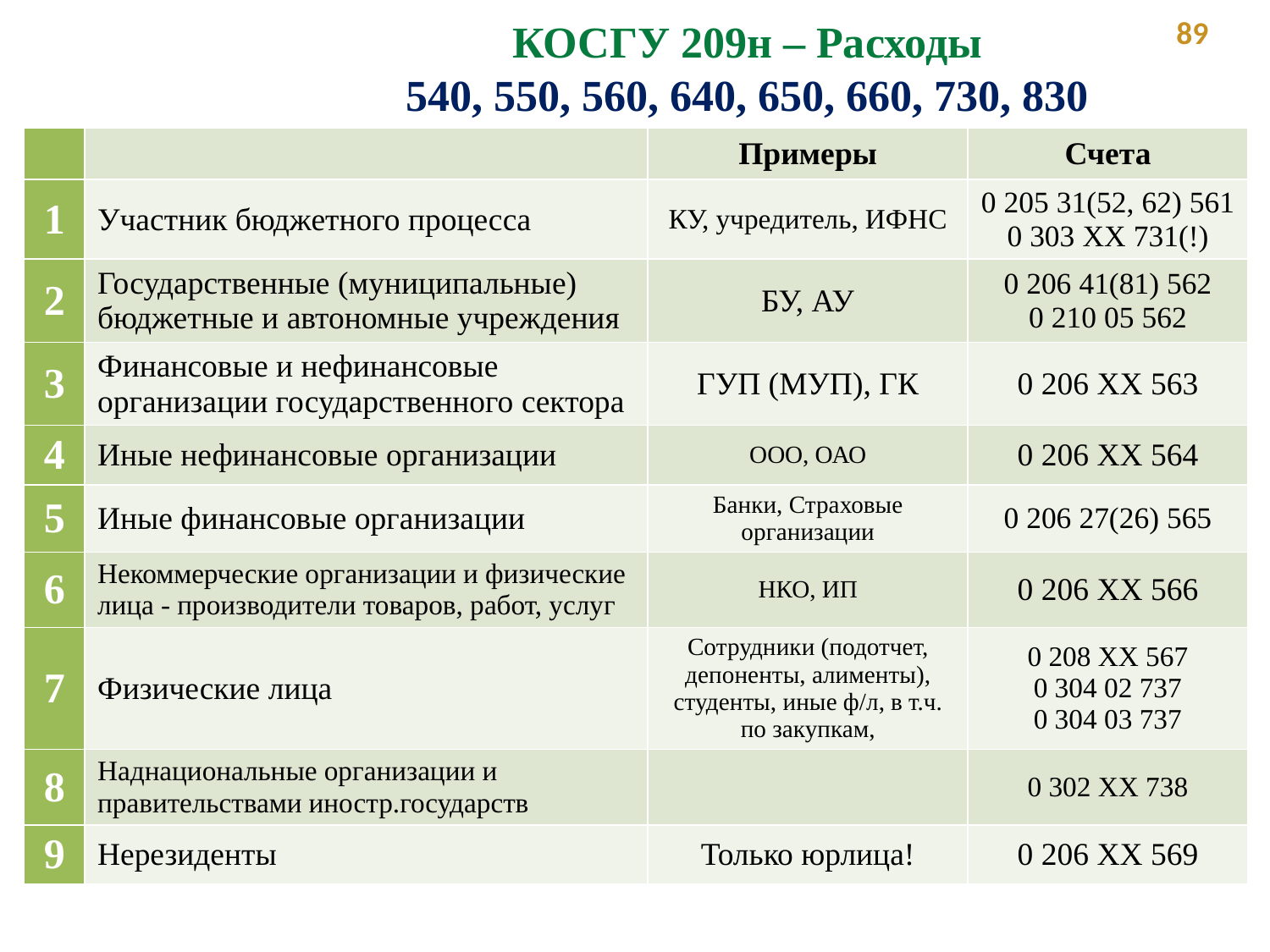

89
КОСГУ 209н – Расходы
540, 550, 560, 640, 650, 660, 730, 830
|  |  | Примеры | Счета |
| --- | --- | --- | --- |
| 1 | Участник бюджетного процесса | КУ, учредитель, ИФНС | 0 205 31(52, 62) 561 0 303 ХХ 731(!) |
| 2 | Государственные (муниципальные) бюджетные и автономные учреждения | БУ, АУ | 0 206 41(81) 562 0 210 05 562 |
| 3 | Финансовые и нефинансовые организации государственного сектора | ГУП (МУП), ГК | 0 206 ХХ 563 |
| 4 | Иные нефинансовые организации | ООО, ОАО | 0 206 ХХ 564 |
| 5 | Иные финансовые организации | Банки, Страховые организации | 0 206 27(26) 565 |
| 6 | Некоммерческие организации и физические лица - производители товаров, работ, услуг | НКО, ИП | 0 206 ХХ 566 |
| 7 | Физические лица | Сотрудники (подотчет, депоненты, алименты), студенты, иные ф/л, в т.ч. по закупкам, | 0 208 ХХ 567 0 304 02 737 0 304 03 737 |
| 8 | Наднациональные организации и правительствами иностр.государств |  | 0 302 ХХ 738 |
| 9 | Нерезиденты | Только юрлица! | 0 206 ХХ 569 |